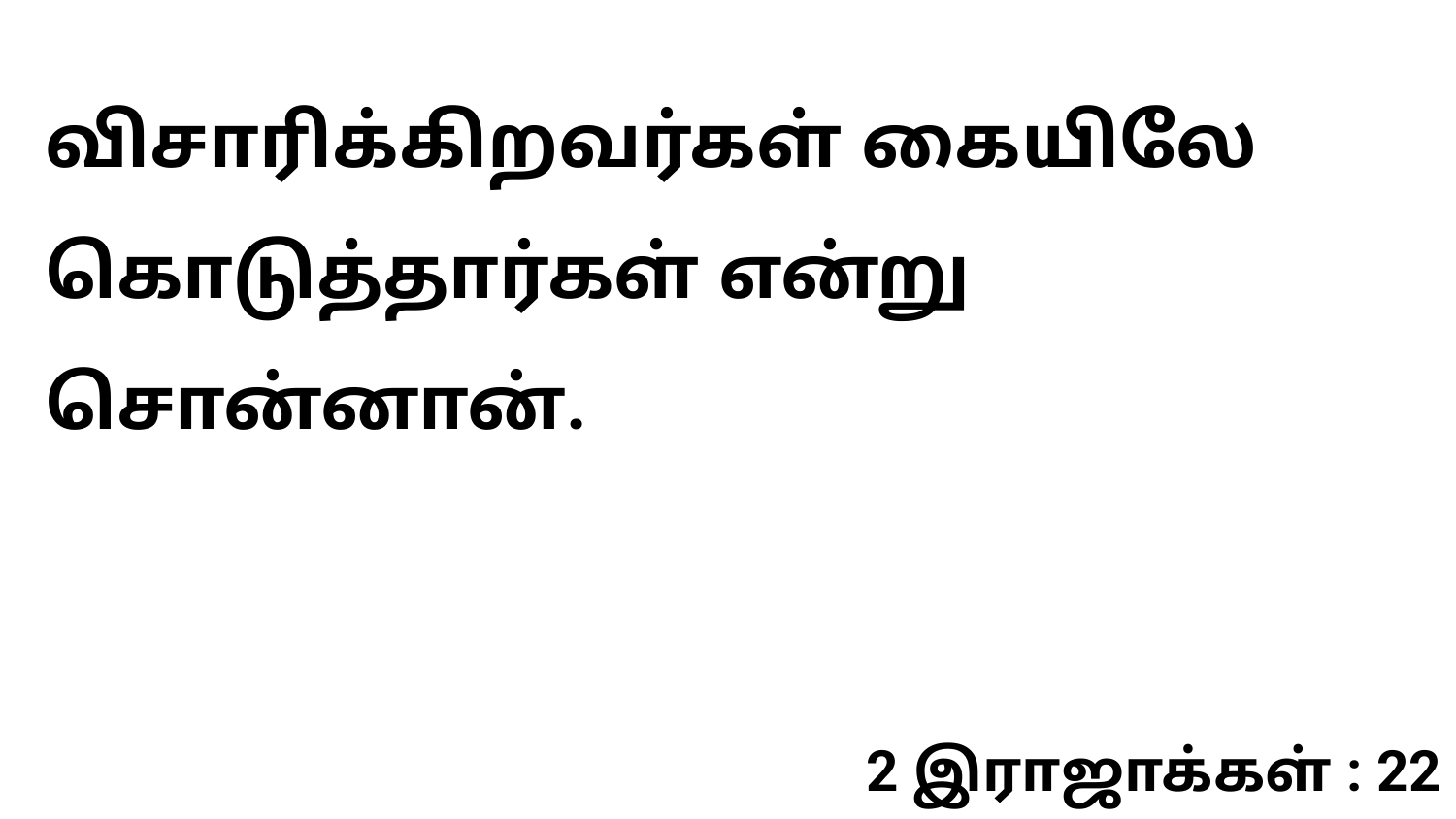

விசாரிக்கிறவர்கள் கையிலே கொடுத்தார்கள் என்று சொன்னான்.
2 இராஜாக்கள் : 22